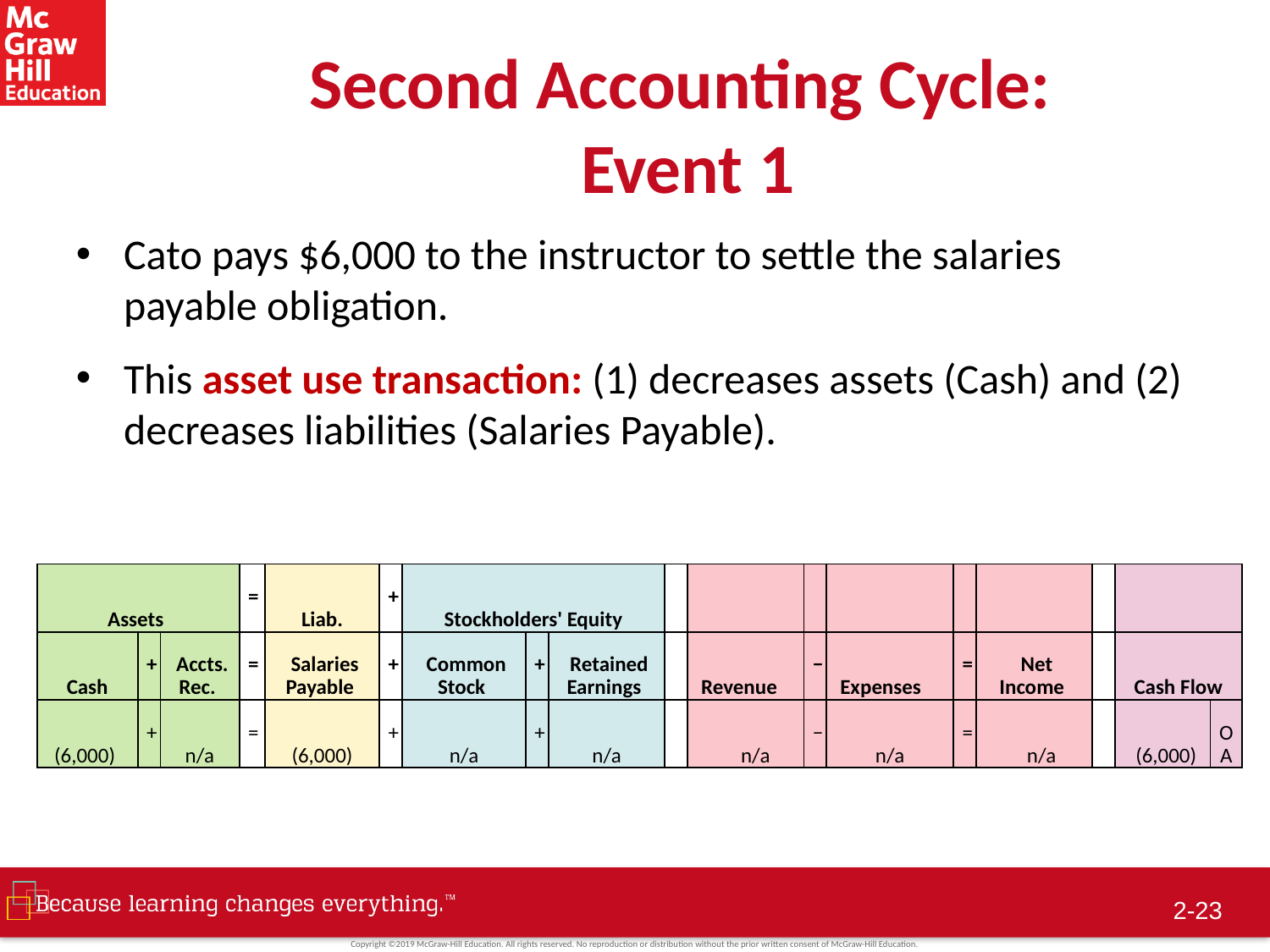

# Second Accounting Cycle: Event 1
Cato pays $6,000 to the instructor to settle the salaries payable obligation.
This asset use transaction: (1) decreases assets (Cash) and (2) decreases liabilities (Salaries Payable).

| Assets |  |  | = | Liab. | + | Stockholders' Equity |  |  |  |  |  |  |  |  |  |  |  |
| --- | --- | --- | --- | --- | --- | --- | --- | --- | --- | --- | --- | --- | --- | --- | --- | --- | --- |
| Cash | + | Accts. Rec. | = | Salaries Payable | + | Common Stock | + | Retained Earnings |  | Revenue | − | Expenses | = | Net Income |  | Cash Flow |  |
| (6,000) | + | n/a | = | (6,000) | + | n/a | + | n/a |  | n/a | − | n/a | = | n/a |  | (6,000) | OA |

 2-23